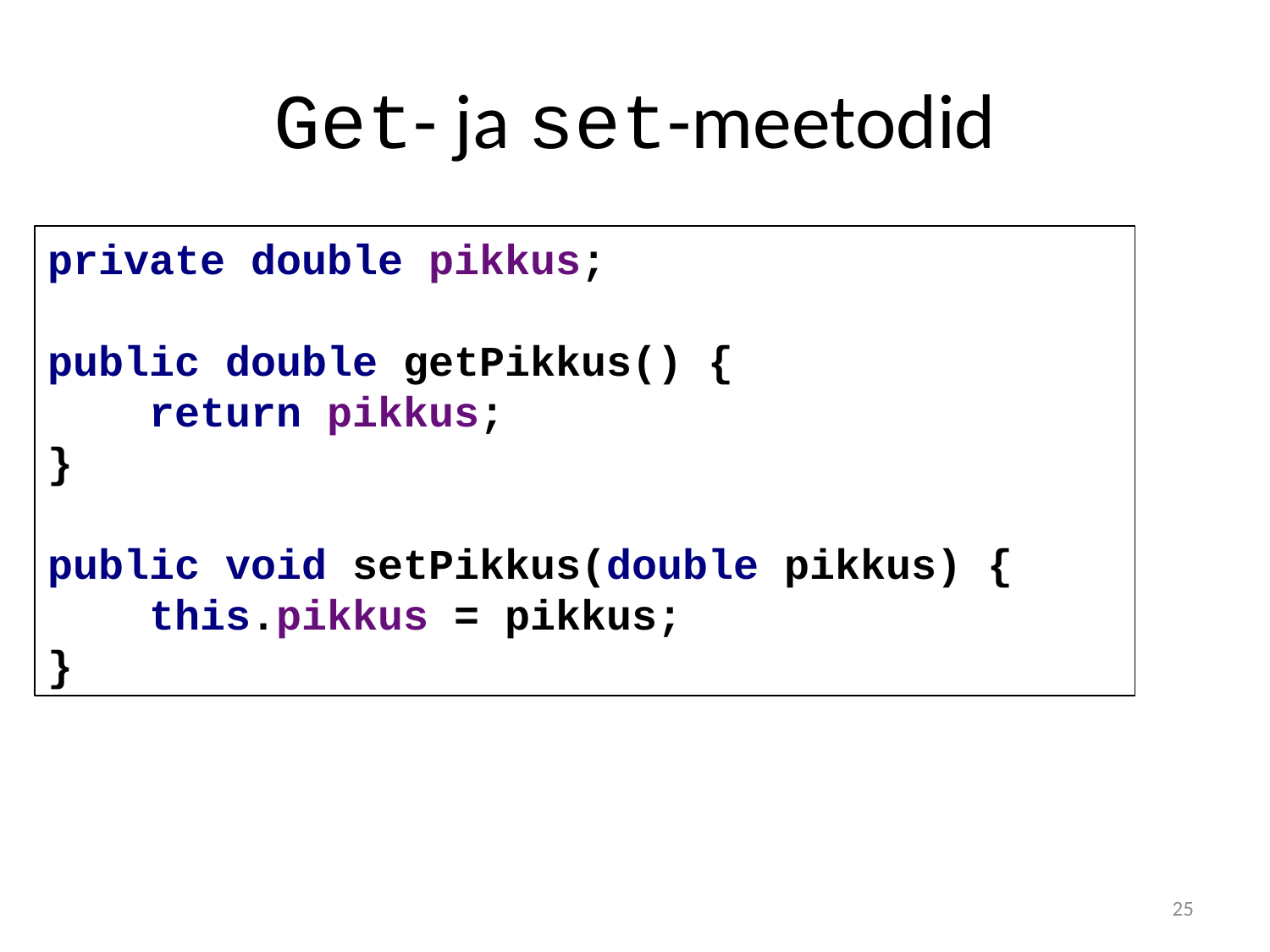

# Get- ja set-meetodid
private double pikkus;

public double getPikkus() {
    return pikkus;
}
public void setPikkus(double pikkus) {
    this.pikkus = pikkus;
}
25